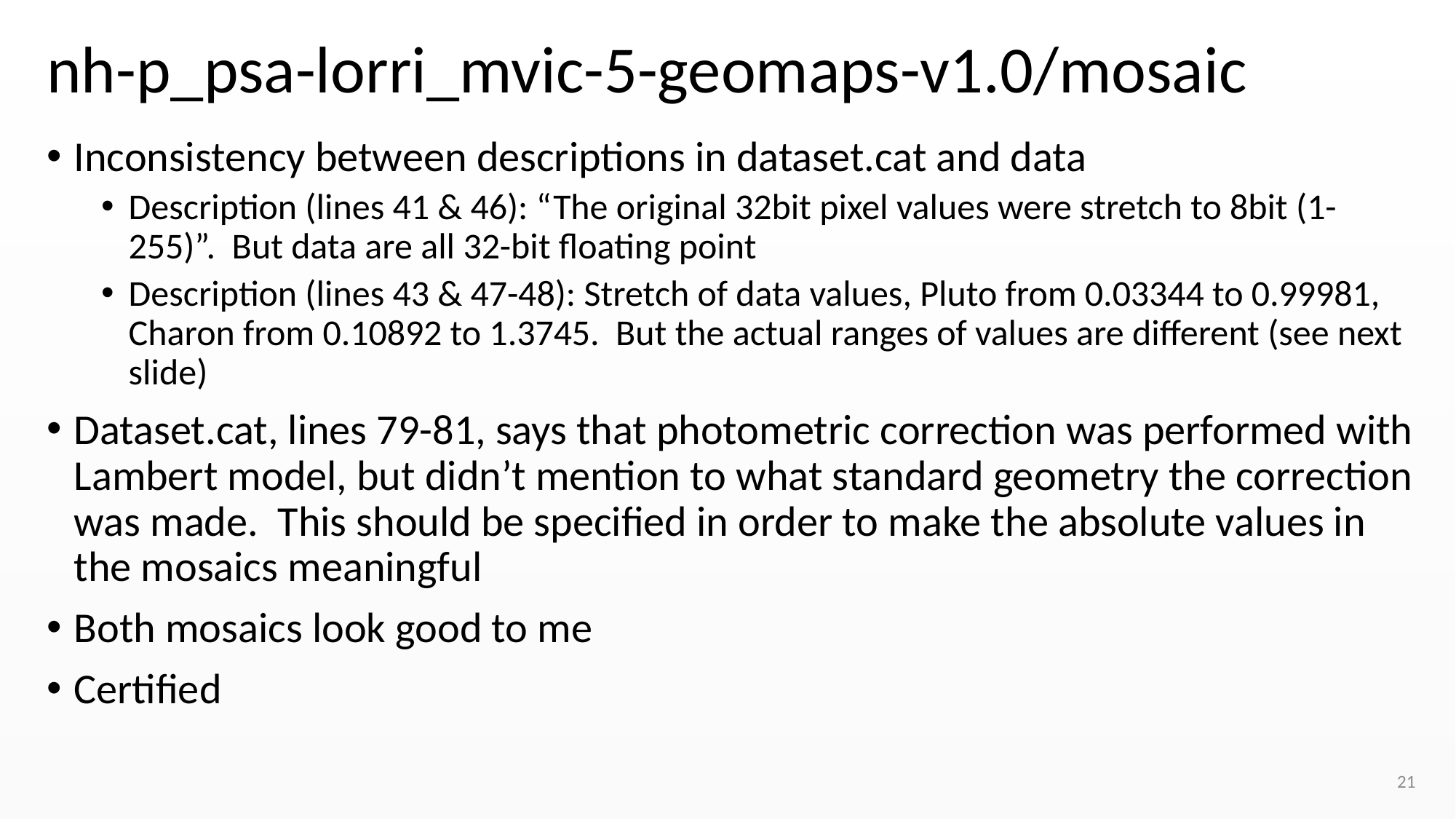

# nh-p_psa-lorri_mvic-5-geomaps-v1.0/mosaic
Inconsistency between descriptions in dataset.cat and data
Description (lines 41 & 46): “The original 32bit pixel values were stretch to 8bit (1-255)”.  But data are all 32-bit floating point
Description (lines 43 & 47-48): Stretch of data values, Pluto from 0.03344 to 0.99981, Charon from 0.10892 to 1.3745.  But the actual ranges of values are different (see next slide)
Dataset.cat, lines 79-81, says that photometric correction was performed with Lambert model, but didn’t mention to what standard geometry the correction was made.  This should be specified in order to make the absolute values in the mosaics meaningful
Both mosaics look good to me
Certified
21